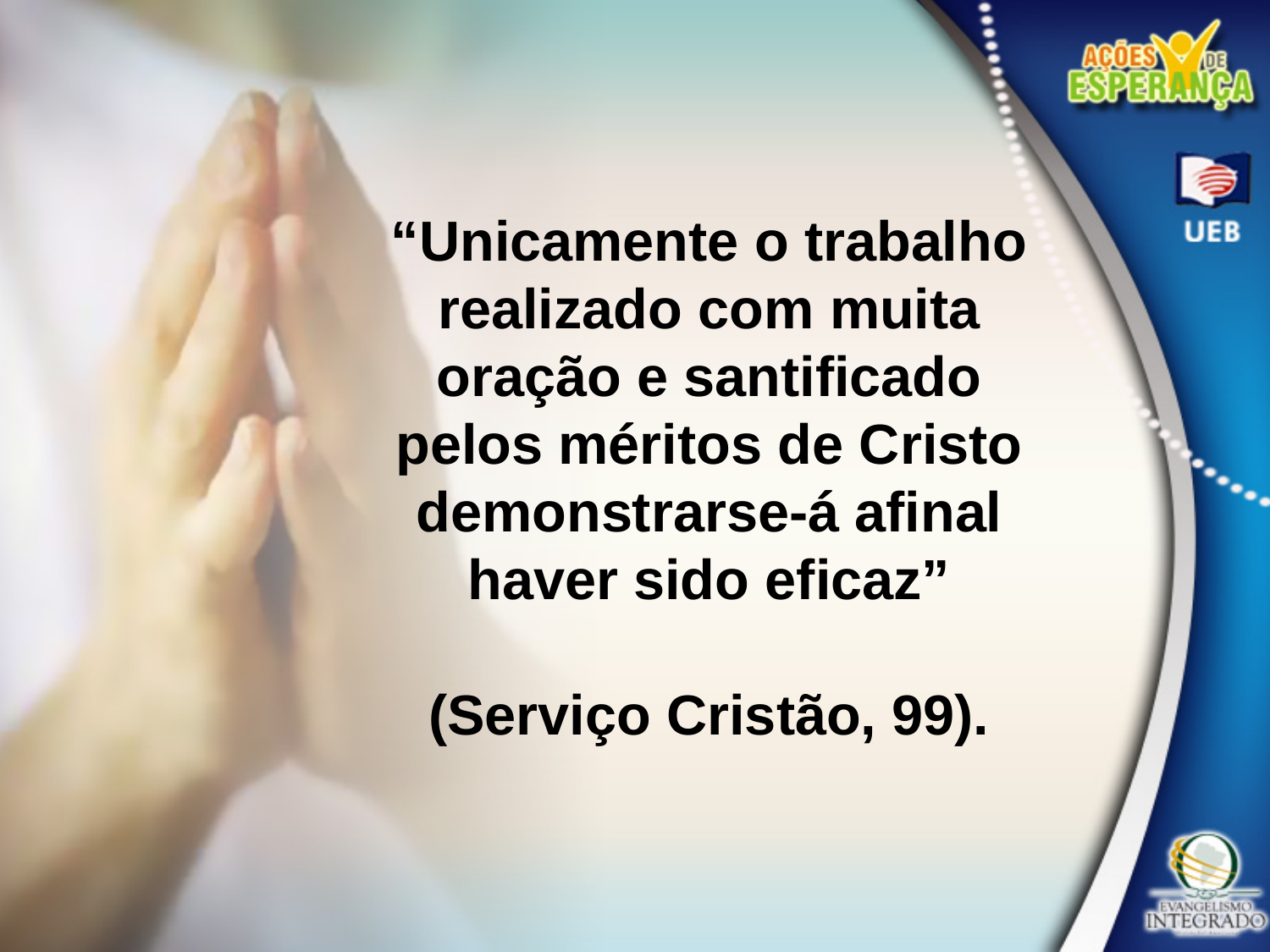

“Unicamente o trabalho realizado com muita oração e santificado pelos méritos de Cristo demonstrarse-á afinal haver sido eficaz”

(Serviço Cristão, 99).